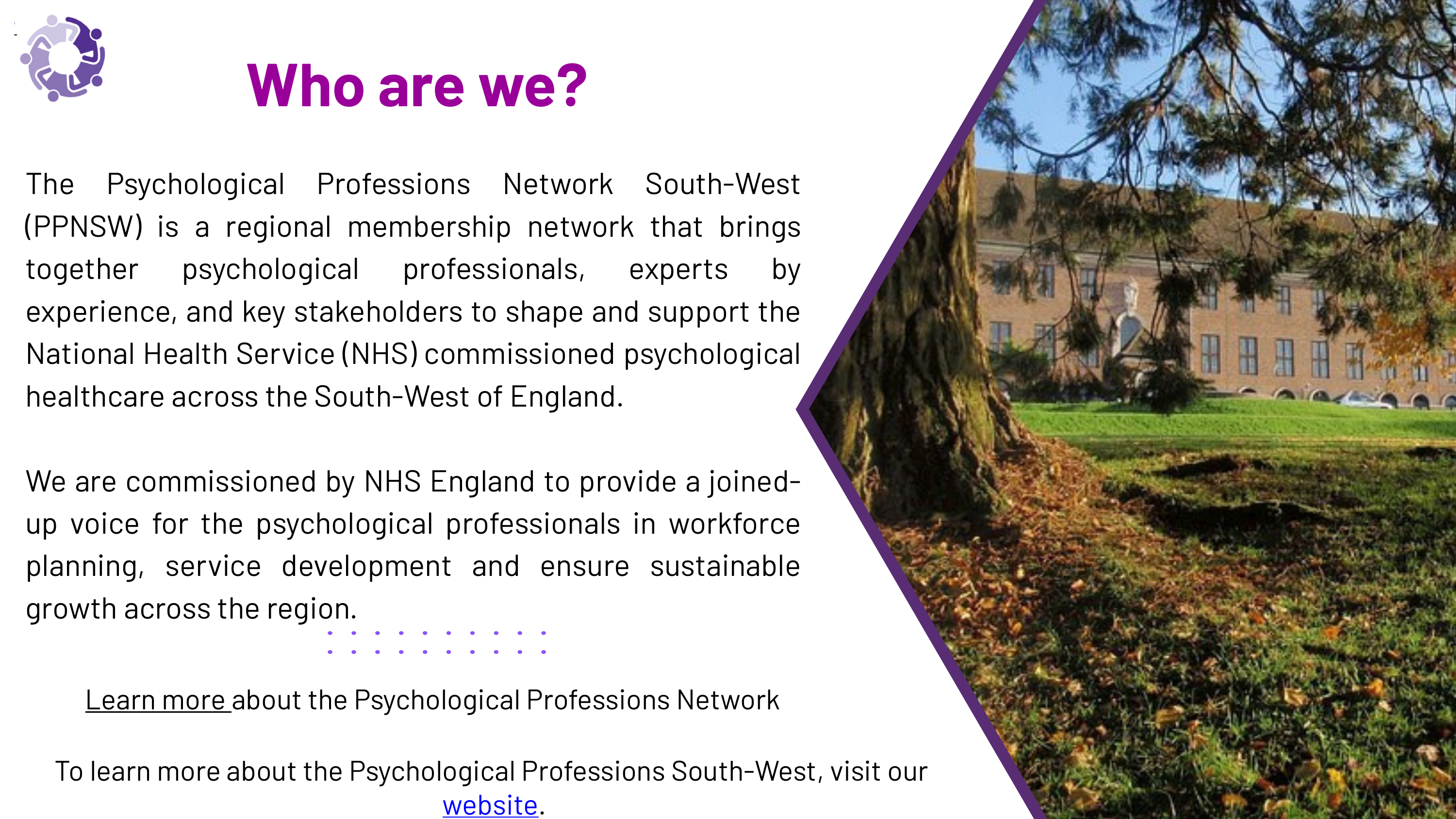

Who are we?
The Psychological Professions Network South-West (PPNSW) is a regional membership network that brings together psychological professionals, experts by experience, and key stakeholders to shape and support the National Health Service (NHS) commissioned psychological healthcare across the South-West of England.

We are commissioned by NHS England to provide a joined-up voice for the psychological professionals in workforce planning, service development and ensure sustainable growth across the region.

Learn more about the Psychological Professions Network
To learn more about the Psychological Professions South-West, visit our website.